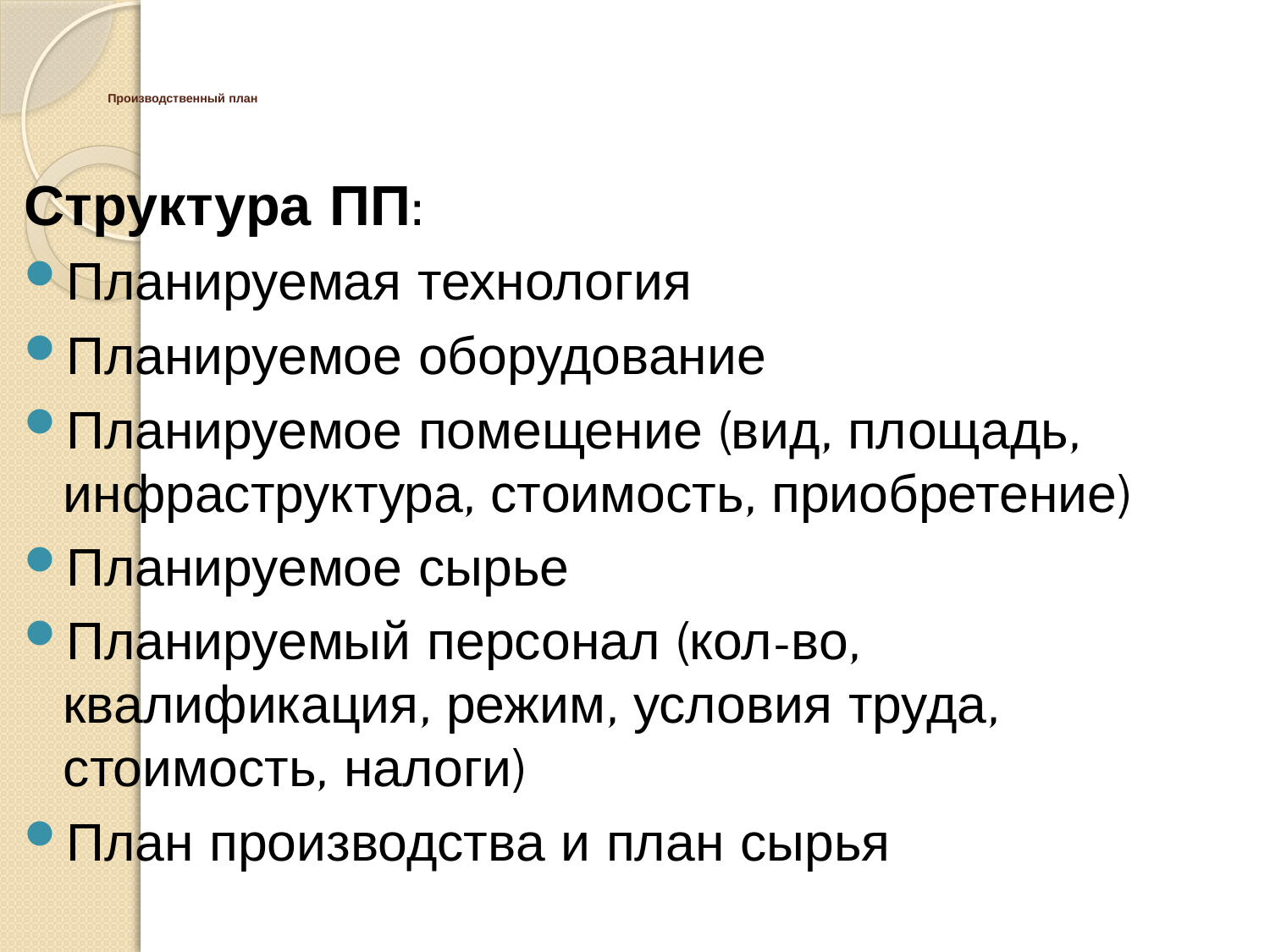

Структура ПП:
Планируемая технология
Планируемое оборудование
Планируемое помещение (вид, площадь, инфраструктура, стоимость, приобретение)
Планируемое сырье
Планируемый персонал (кол-во, квалификация, режим, условия труда, стоимость, налоги)
План производства и план сырья

# Производственный план